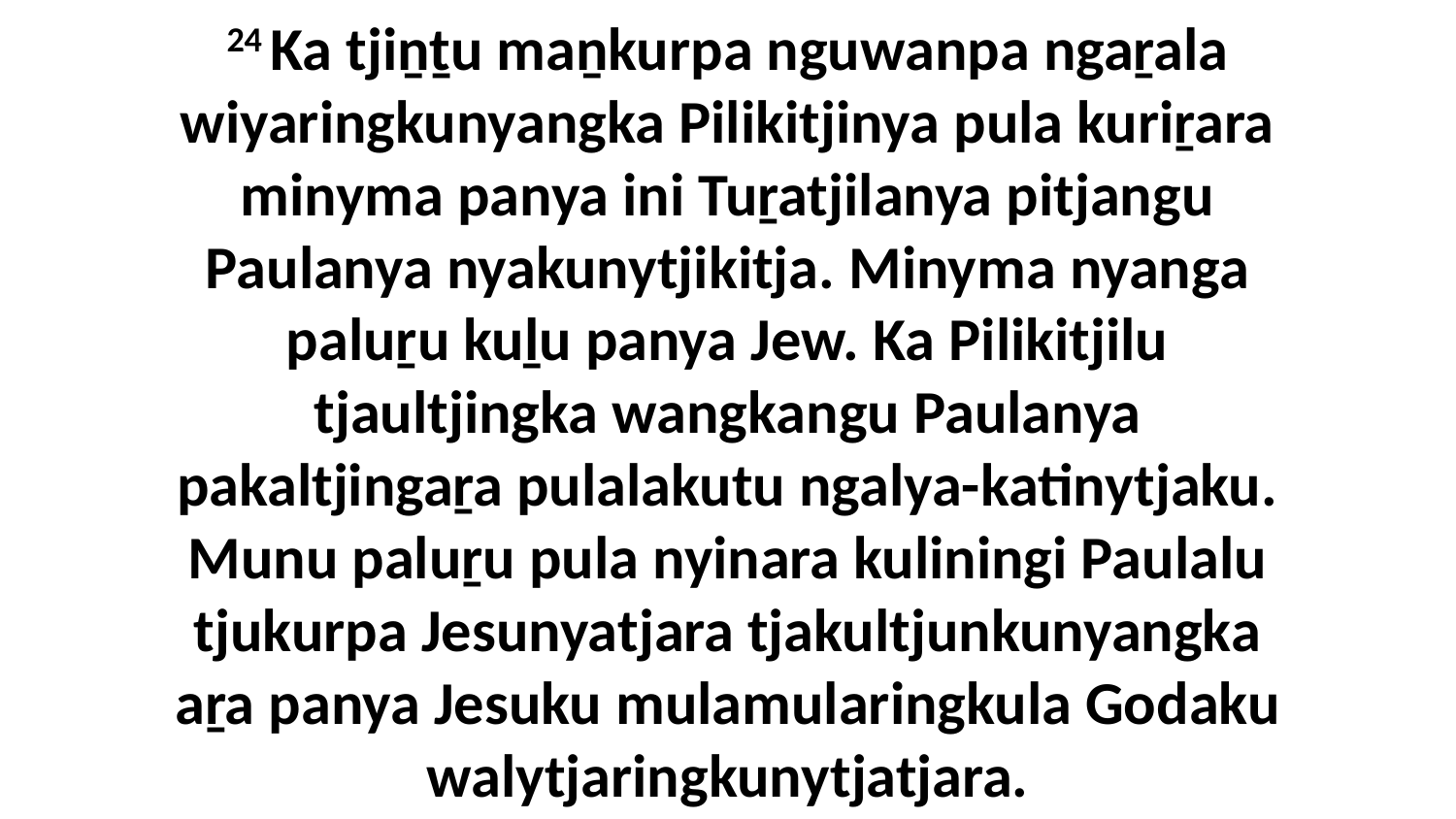

24 Ka tjiṉṯu maṉkurpa nguwanpa ngaṟala wiyaringkunyangka Pilikitjinya pula kuriṟara minyma panya ini Tuṟatjilanya pitjangu Paulanya nyakunytjikitja. Minyma nyanga paluṟu kuḻu panya Jew. Ka Pilikitjilu tjaultjingka wangkangu Paulanya pakaltjingaṟa pulalakutu ngalya-katinytjaku. Munu paluṟu pula nyinara kuliningi Paulalu tjukurpa Jesunyatjara tjakultjunkunyangka aṟa panya Jesuku mulamularingkula Godaku walytjaringkunytjatjara.